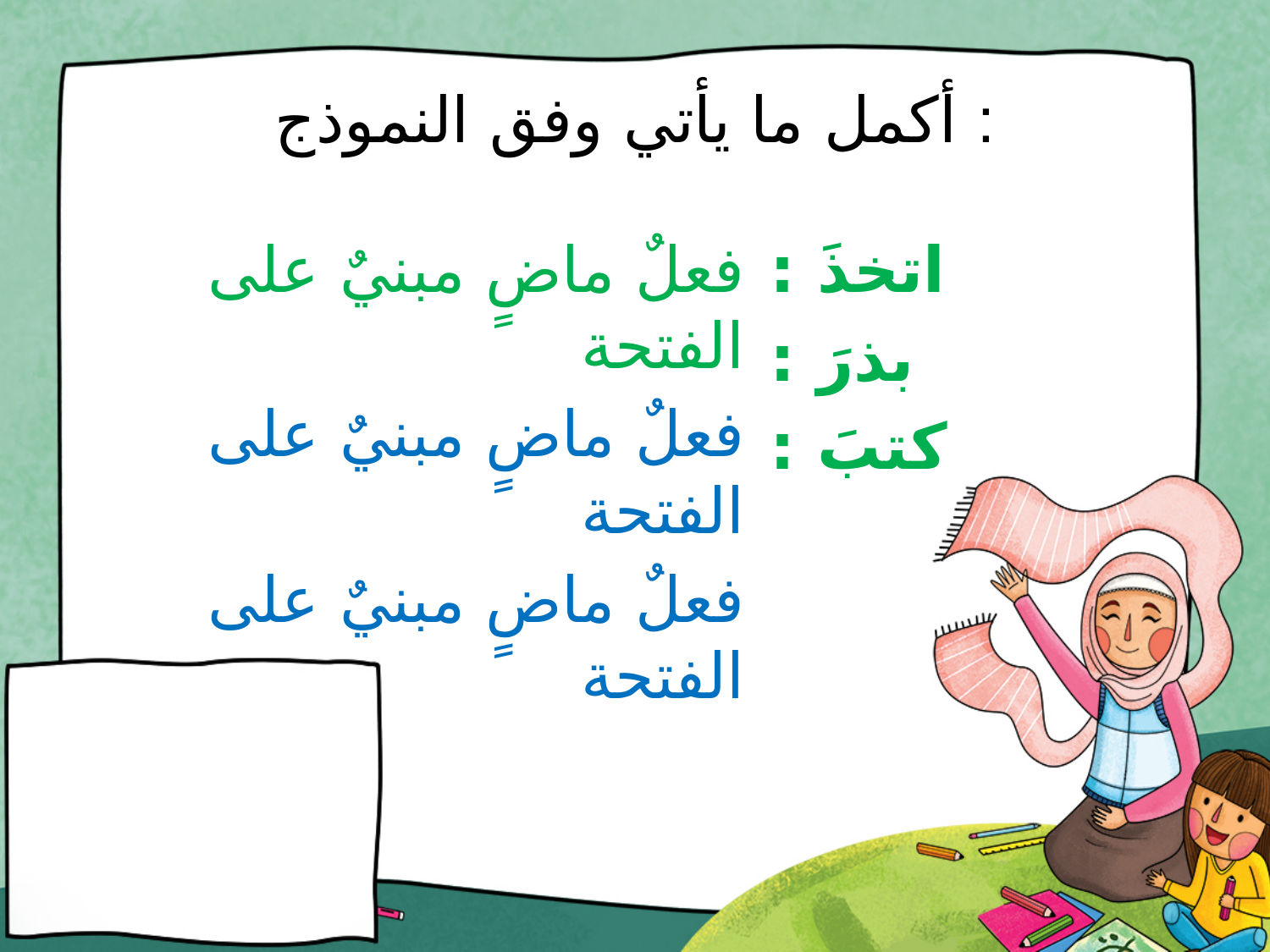

# أكمل ما يأتي وفق النموذج :
فعلٌ ماضٍ مبنيٌ على الفتحة
فعلٌ ماضٍ مبنيٌ على الفتحة
فعلٌ ماضٍ مبنيٌ على الفتحة

اتخذَ :
بذرَ :
كتبَ :